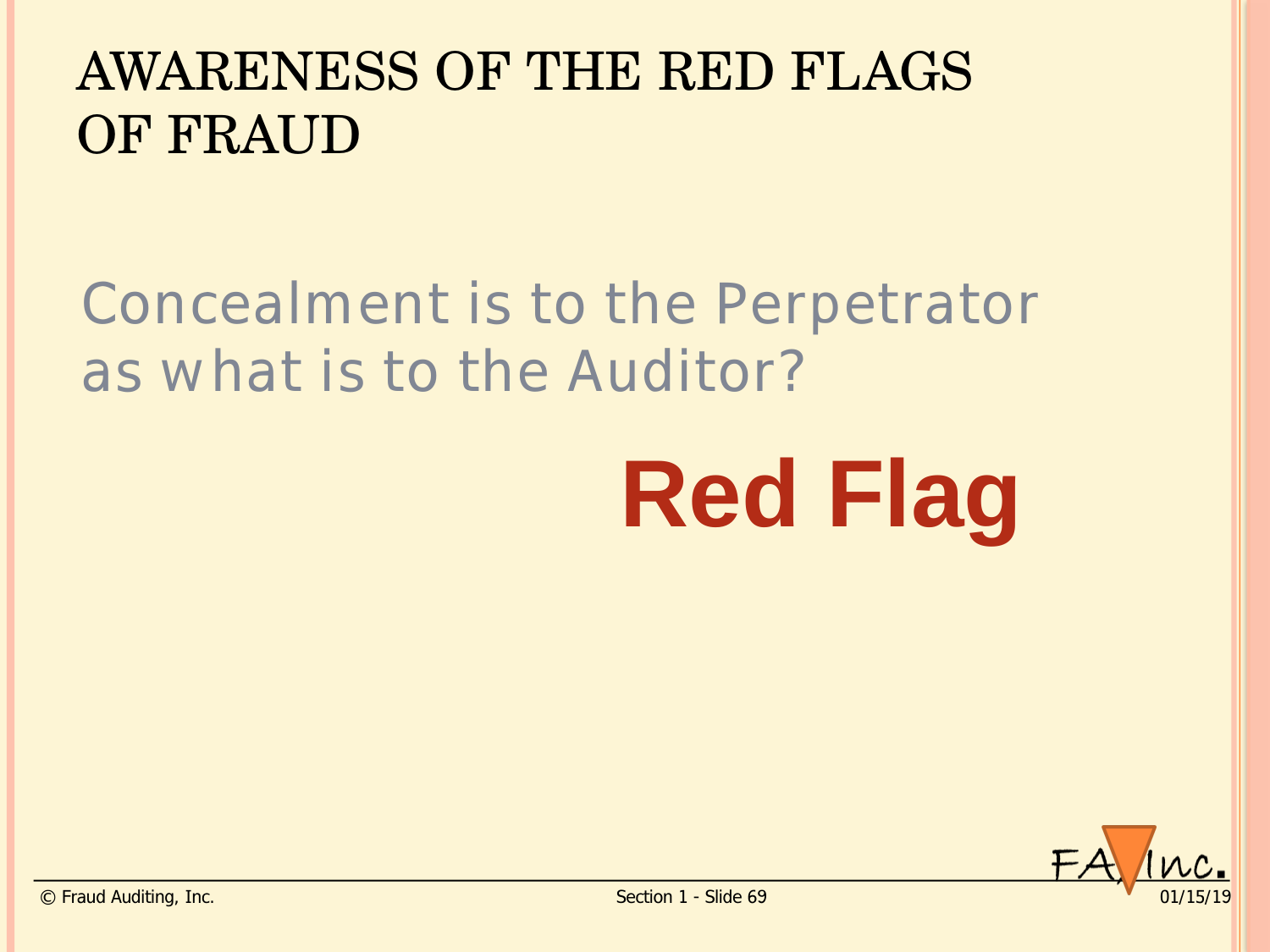

Awareness Of The Red Flags
Of Fraud

Concealment is to the Perpetrator as what is to the Auditor?

Red Flag